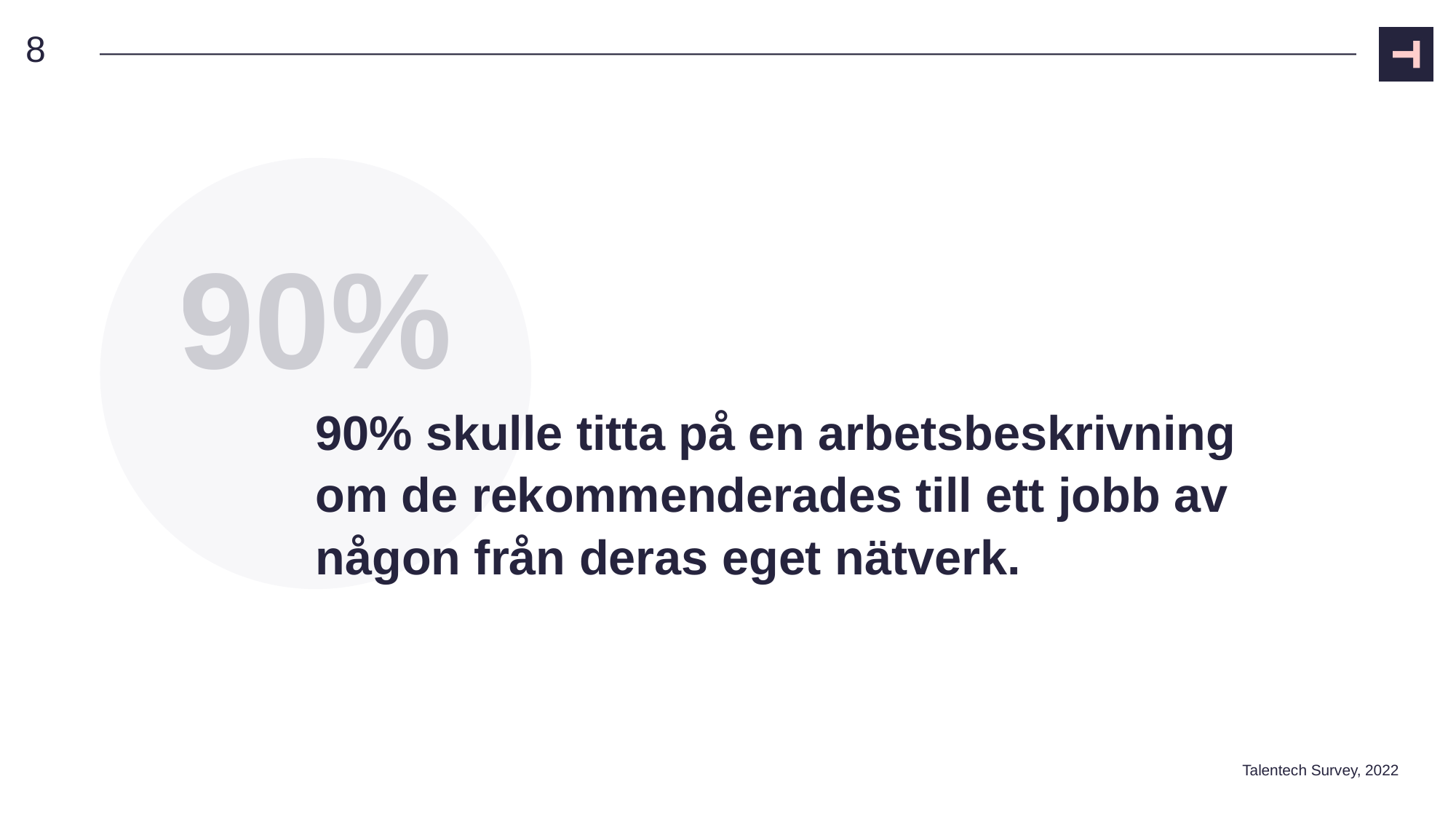

8

90%
# 90% skulle titta på en arbetsbeskrivning om de rekommenderades till ett jobb av någon från deras eget nätverk.
Talentech Survey, 2022